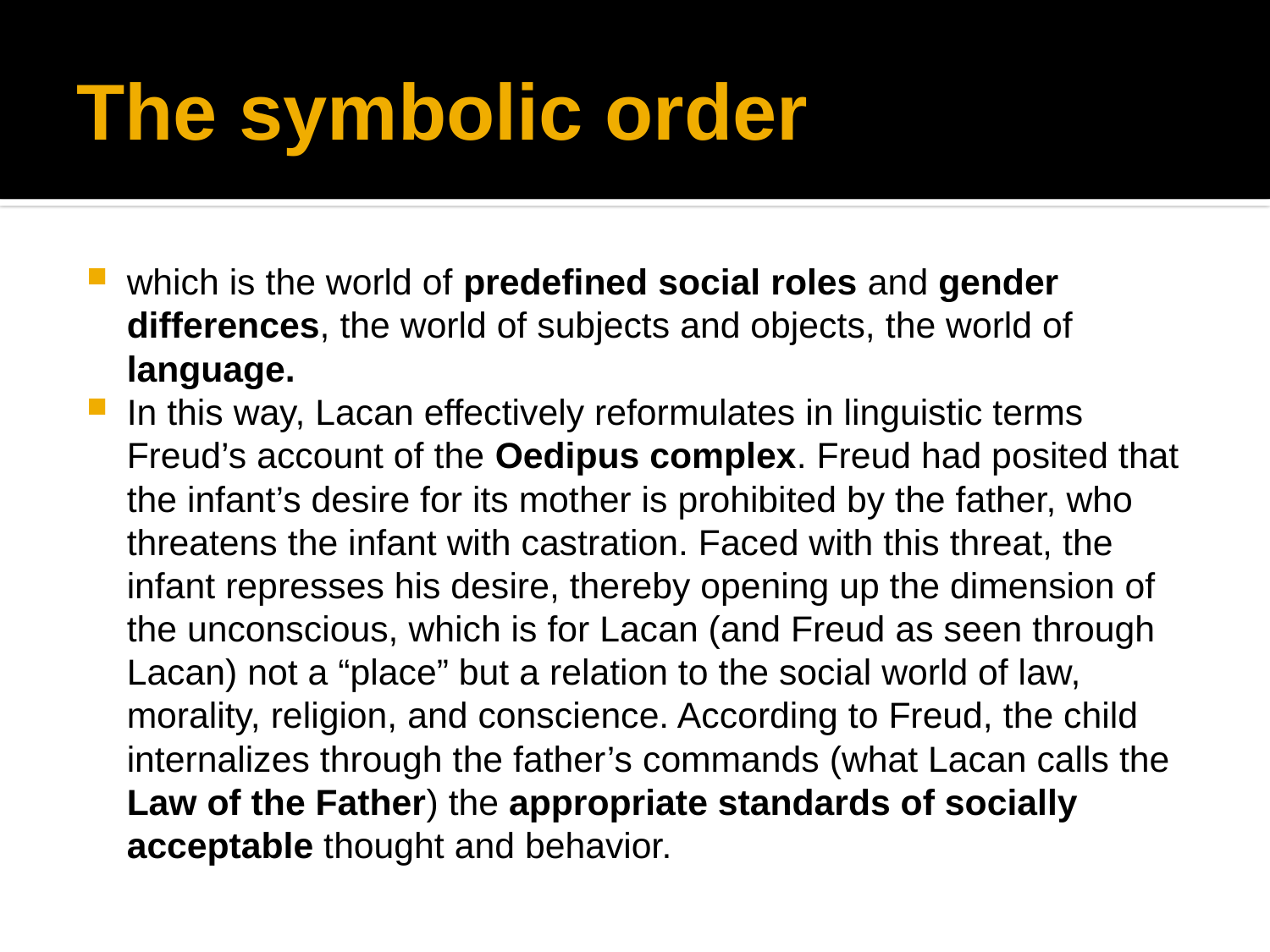

# The symbolic order
which is the world of predefined social roles and gender differences, the world of subjects and objects, the world of language.
In this way, Lacan effectively reformulates in linguistic terms Freud’s account of the Oedipus complex. Freud had posited that the infant’s desire for its mother is prohibited by the father, who threatens the infant with castration. Faced with this threat, the infant represses his desire, thereby opening up the dimension of the unconscious, which is for Lacan (and Freud as seen through Lacan) not a “place” but a relation to the social world of law, morality, religion, and conscience. According to Freud, the child internalizes through the father’s commands (what Lacan calls the Law of the Father) the appropriate standards of socially acceptable thought and behavior.